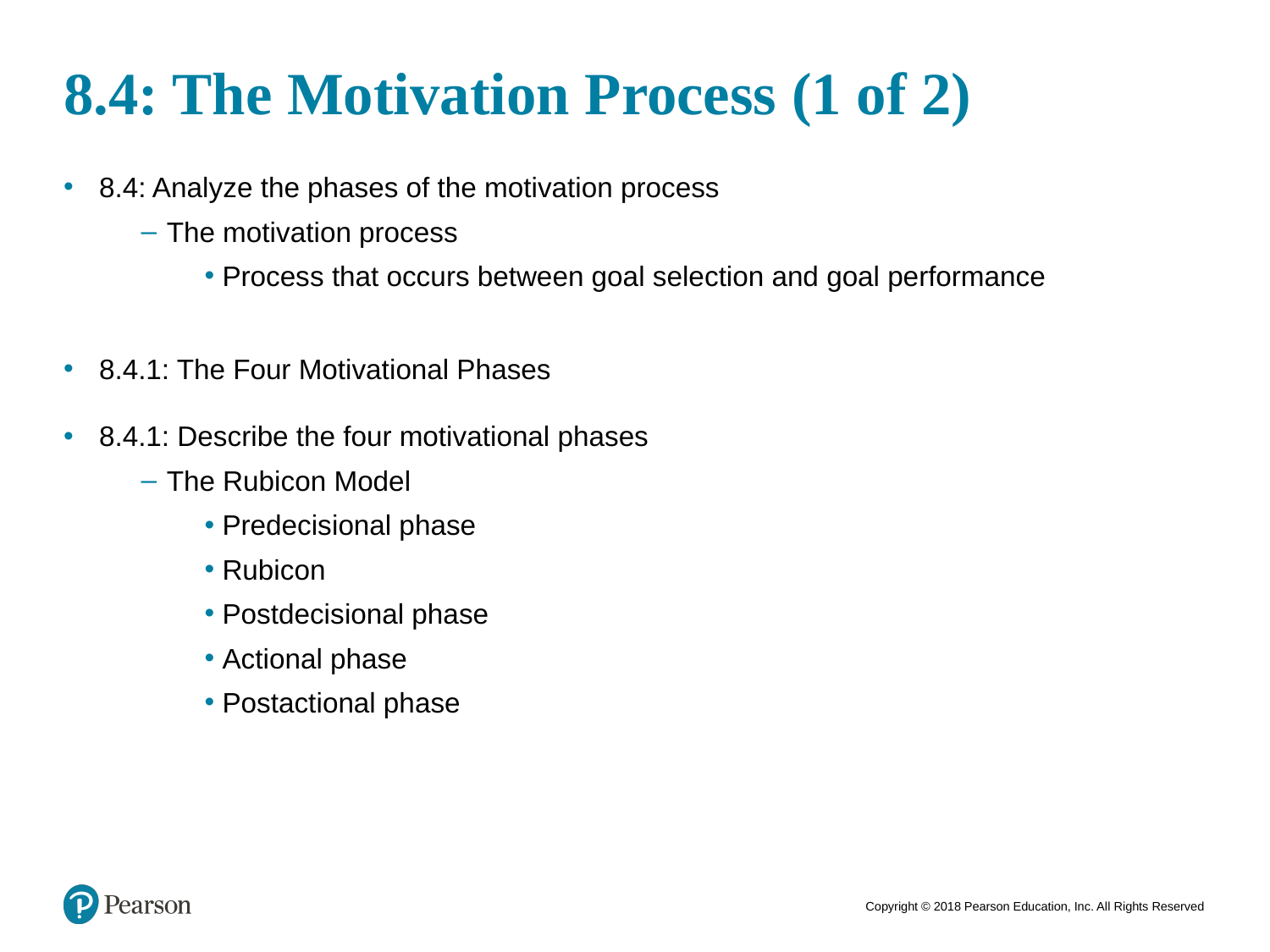

# 8.4: The Motivation Process (1 of 2)
8.4: Analyze the phases of the motivation process
The motivation process
Process that occurs between goal selection and goal performance

8.4.1: The Four Motivational Phases

8.4.1: Describe the four motivational phases
The Rubicon Model
Predecisional phase
Rubicon
Postdecisional phase
Actional phase
Postactional phase